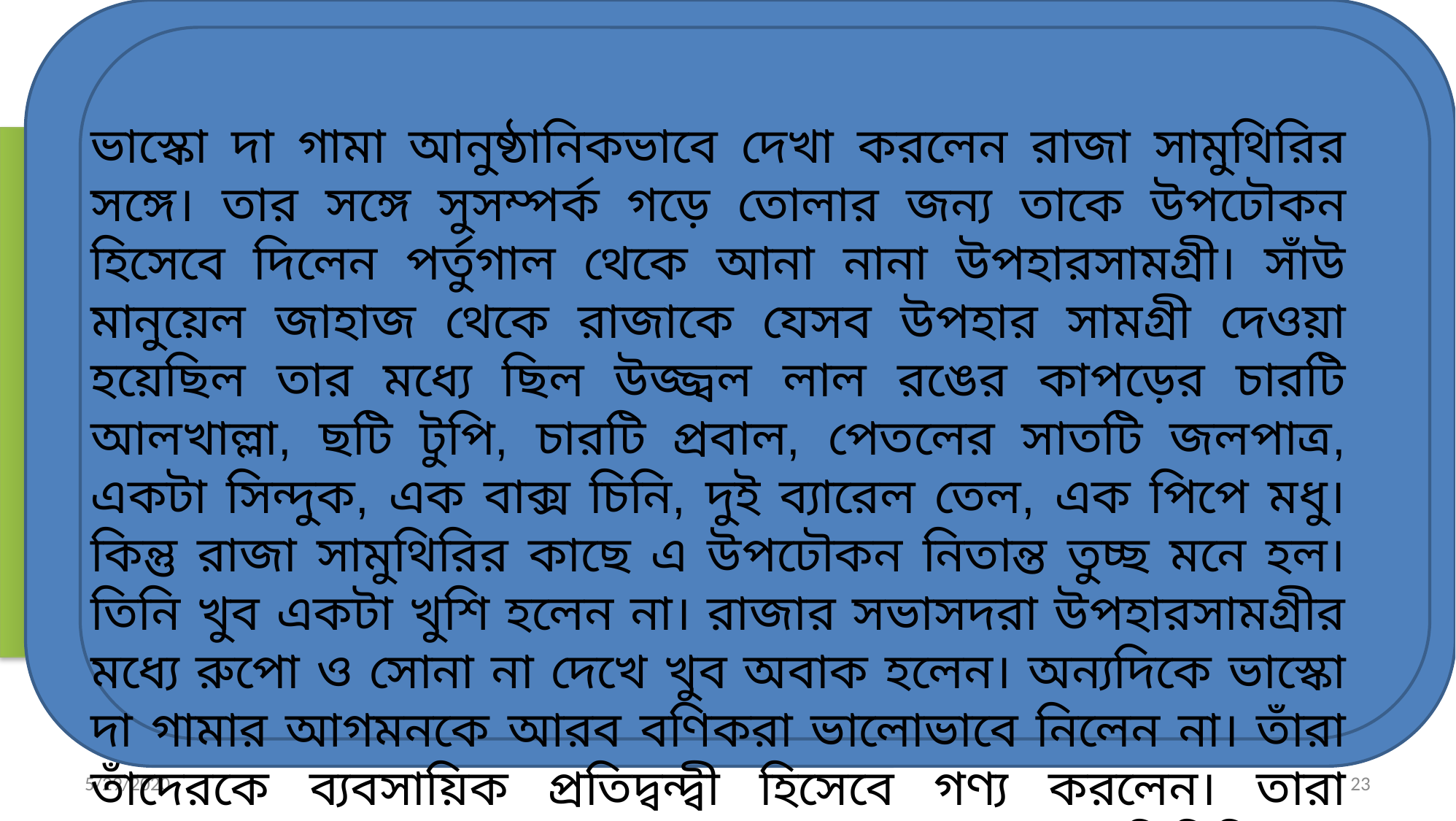

ভাস্কো দা গামা আনুষ্ঠানিকভাবে দেখা করলেন রাজা সামুথিরির সঙ্গে। তার সঙ্গে সুসম্পর্ক গড়ে তোলার জন্য তাকে উপঢৌকন হিসেবে দিলেন পর্তুগাল থেকে আনা নানা উপহারসামগ্রী। সাঁউ মানুয়েল জাহাজ থেকে রাজাকে যেসব উপহার সামগ্রী দেওয়া হয়েছিল তার মধ্যে ছিল উজ্জ্বল লাল রঙের কাপড়ের চারটি আলখাল্লা, ছটি টুপি, চারটি প্রবাল, পেতলের সাতটি জলপাত্র, একটা সিন্দুক, এক বাক্স চিনি, দুই ব্যারেল তেল, এক পিপে মধু। কিন্তু রাজা সামুথিরির কাছে এ উপঢৌকন নিতান্ত তুচ্ছ মনে হল। তিনি খুব একটা খুশি হলেন না। রাজার সভাসদরা উপহারসামগ্রীর মধ্যে রুপো ও সোনা না দেখে খুব অবাক হলেন। অন্যদিকে ভাস্কো দা গামার আগমনকে আরব বণিকরা ভালোভাবে নিলেন না। তাঁরা তাঁদেরকে ব্যবসায়িক প্রতিদ্বন্দ্বী হিসেবে গণ্য করলেন। তারা রাজাকে বোঝালেন যে, ভাস্কো দা গামা কোনো রাজপ্রতিনিধি নন, জলদস্যু জাতীয় কেউ হবেন।

5/29/2020
23